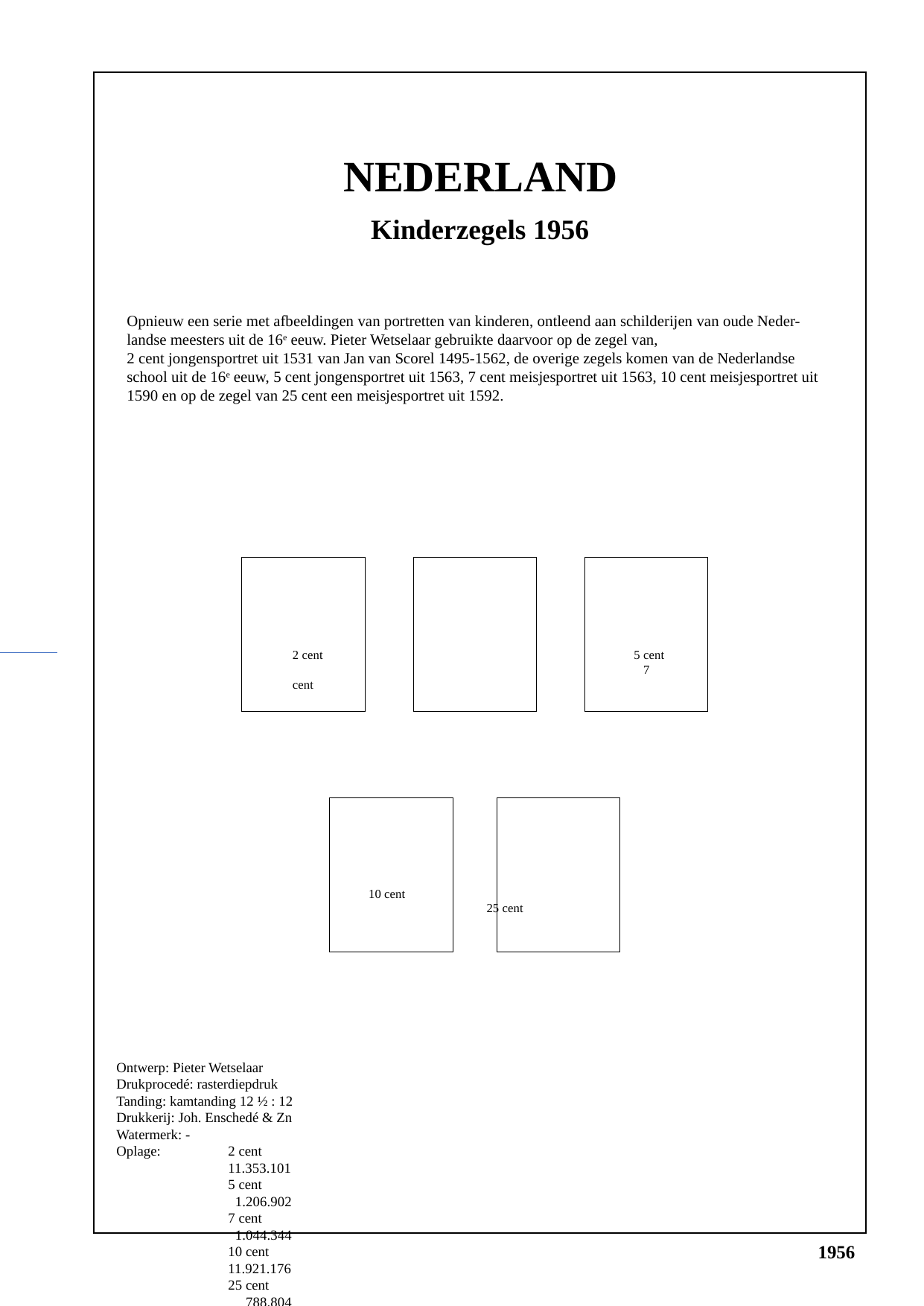

NEDERLAND
Kinderzegels 1956
Opnieuw een serie met afbeeldingen van portretten van kinderen, ontleend aan schilderijen van oude Neder-landse meesters uit de 16e eeuw. Pieter Wetselaar gebruikte daarvoor op de zegel van,
2 cent jongensportret uit 1531 van Jan van Scorel 1495-1562, de overige zegels komen van de Nederlandse school uit de 16e eeuw, 5 cent jongensportret uit 1563, 7 cent meisjesportret uit 1563, 10 cent meisjesportret uit 1590 en op de zegel van 25 cent een meisjesportret uit 1592.
40
40
40
2 cent			  5 cent			     7 cent
40
40
10 cent			  25 cent
Ontwerp: Pieter Wetselaar
Drukprocedé: rasterdiepdruk
Tanding: kamtanding 12 ½ : 12
Drukkerij: Joh. Enschedé & Zn
Watermerk: -
Oplage:	2 cent 		11.353.101
	5 cent 		  1.206.902
	7 cent		  1.044.344
	10 cent		11.921.176
	25 cent		     788.804
1956